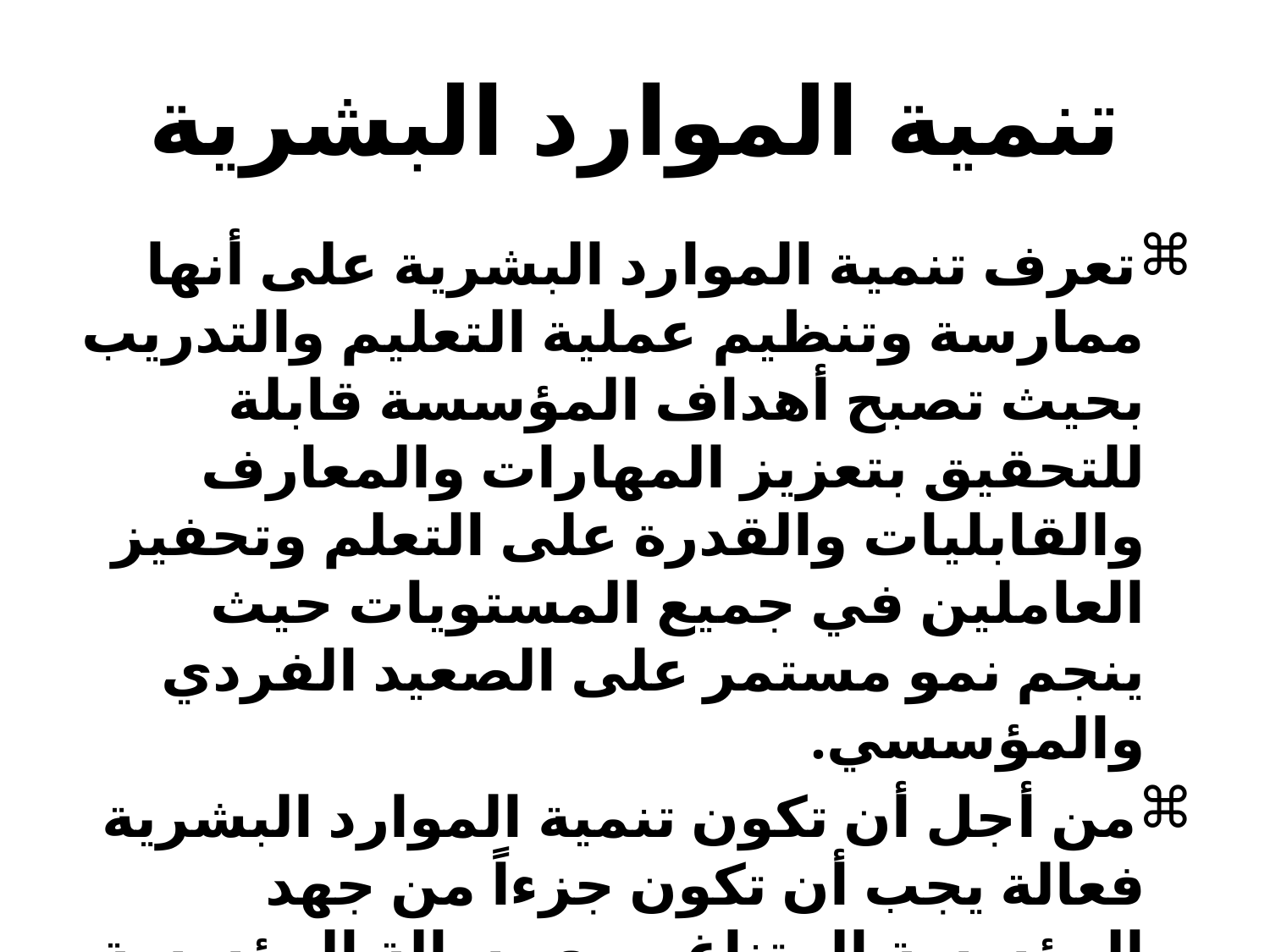

# تنمية الموارد البشرية
تعرف تنمية الموارد البشرية على أنها ممارسة وتنظيم عملية التعليم والتدريب بحيث تصبح أهداف المؤسسة قابلة للتحقيق بتعزيز المهارات والمعارف والقابليات والقدرة على التعلم وتحفيز العاملين في جميع المستويات حيث ينجم نمو مستمر على الصعيد الفردي والمؤسسي.
من أجل أن تكون تنمية الموارد البشرية فعالة يجب أن تكون جزءاً من جهد المؤسسة المتناغم مع رسالة المؤسسة وثقافتها  وأهدافها.